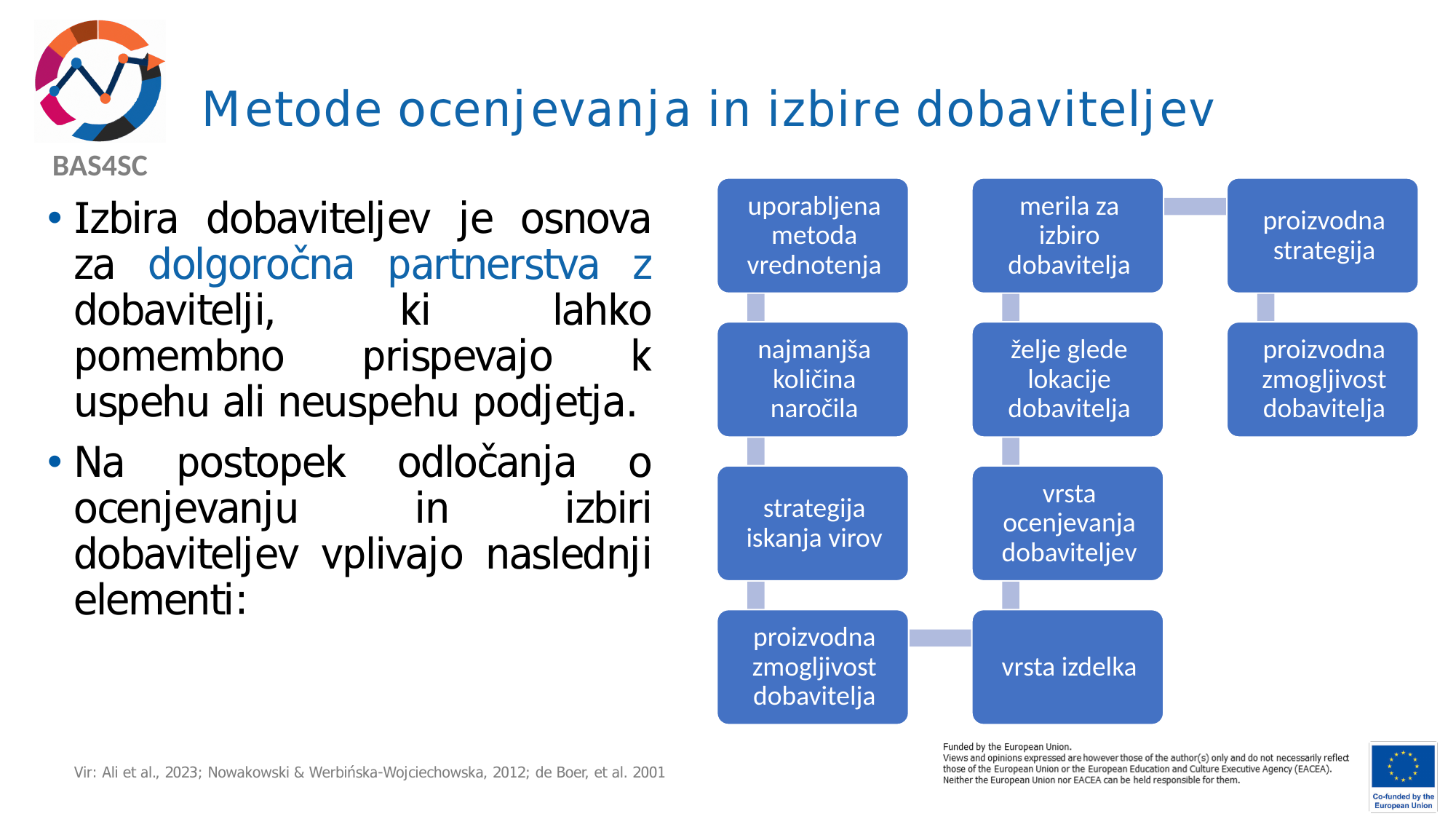

# Metode ocenjevanja in izbire dobaviteljev
uporabljena metoda vrednotenja
najmanjša količina naročila
strategija iskanja virov
proizvodna zmogljivost dobavitelja
vrsta izdelka
vrsta ocenjevanja dobaviteljev
želje glede lokacije dobavitelja
merila za izbiro dobavitelja
proizvodna strategija
proizvodna zmogljivost dobavitelja
Izbira dobaviteljev je osnova za dolgoročna partnerstva z dobavitelji, ki lahko pomembno prispevajo k uspehu ali neuspehu podjetja.
Na postopek odločanja o ocenjevanju in izbiri dobaviteljev vplivajo naslednji elementi:
Vir: Ali et al., 2023; Nowakowski & Werbińska-Wojciechowska, 2012; de Boer, et al. 2001